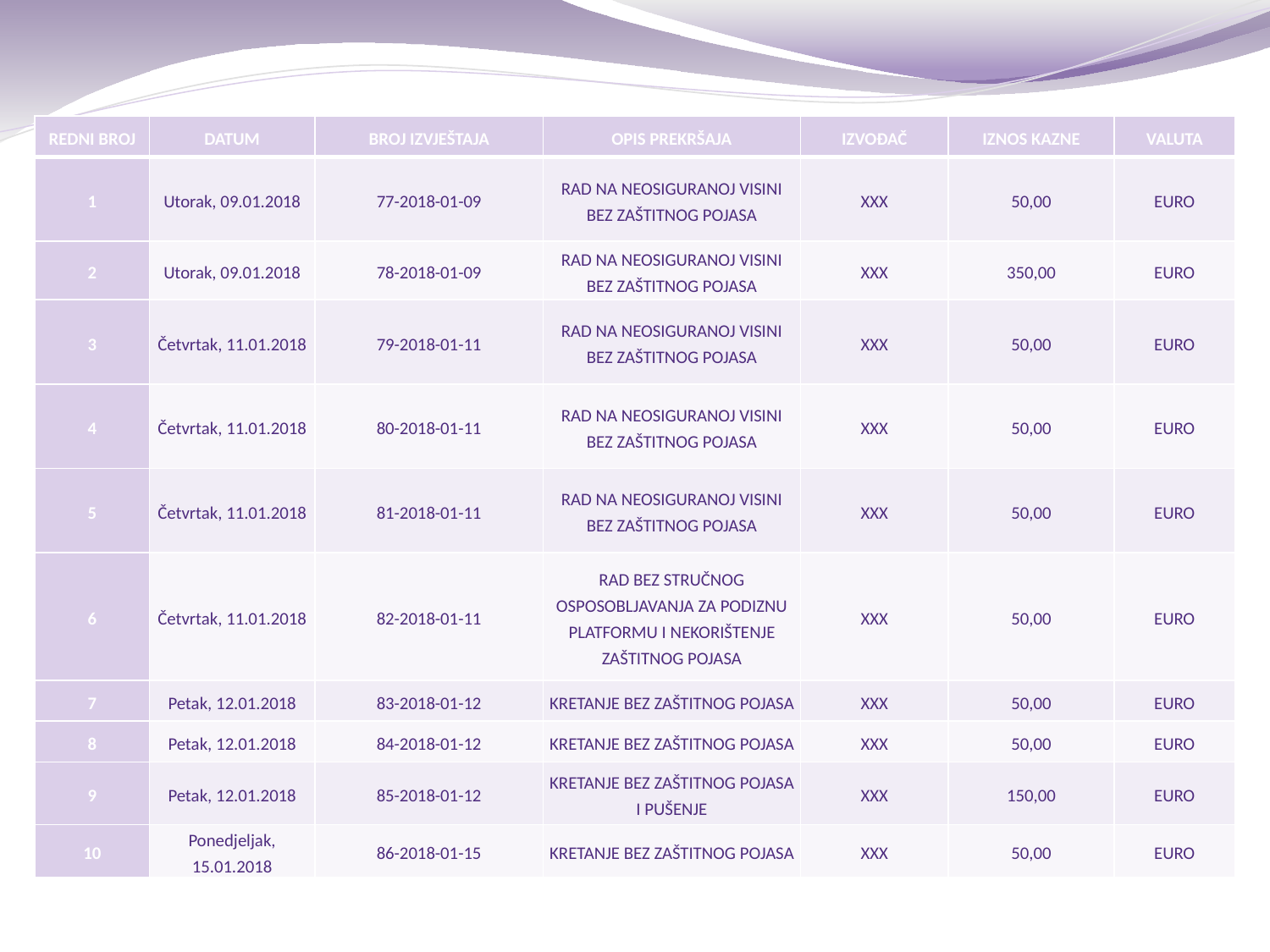

| REDNI BROJ | DATUM | BROJ IZVJEŠTAJA | OPIS PREKRŠAJA | IZVOĐAČ | IZNOS KAZNE | VALUTA |
| --- | --- | --- | --- | --- | --- | --- |
| 1 | Utorak, 09.01.2018 | 77-2018-01-09 | RAD NA NEOSIGURANOJ VISINI BEZ ZAŠTITNOG POJASA | XXX | 50,00 | EURO |
| 2 | Utorak, 09.01.2018 | 78-2018-01-09 | RAD NA NEOSIGURANOJ VISINI BEZ ZAŠTITNOG POJASA | XXX | 350,00 | EURO |
| 3 | Četvrtak, 11.01.2018 | 79-2018-01-11 | RAD NA NEOSIGURANOJ VISINI BEZ ZAŠTITNOG POJASA | XXX | 50,00 | EURO |
| 4 | Četvrtak, 11.01.2018 | 80-2018-01-11 | RAD NA NEOSIGURANOJ VISINI BEZ ZAŠTITNOG POJASA | XXX | 50,00 | EURO |
| 5 | Četvrtak, 11.01.2018 | 81-2018-01-11 | RAD NA NEOSIGURANOJ VISINI BEZ ZAŠTITNOG POJASA | XXX | 50,00 | EURO |
| 6 | Četvrtak, 11.01.2018 | 82-2018-01-11 | RAD BEZ STRUČNOG OSPOSOBLJAVANJA ZA PODIZNU PLATFORMU I NEKORIŠTENJE ZAŠTITNOG POJASA | XXX | 50,00 | EURO |
| 7 | Petak, 12.01.2018 | 83-2018-01-12 | KRETANJE BEZ ZAŠTITNOG POJASA | XXX | 50,00 | EURO |
| 8 | Petak, 12.01.2018 | 84-2018-01-12 | KRETANJE BEZ ZAŠTITNOG POJASA | XXX | 50,00 | EURO |
| 9 | Petak, 12.01.2018 | 85-2018-01-12 | KRETANJE BEZ ZAŠTITNOG POJASA I PUŠENJE | XXX | 150,00 | EURO |
| 10 | Ponedjeljak, 15.01.2018 | 86-2018-01-15 | KRETANJE BEZ ZAŠTITNOG POJASA | XXX | 50,00 | EURO |